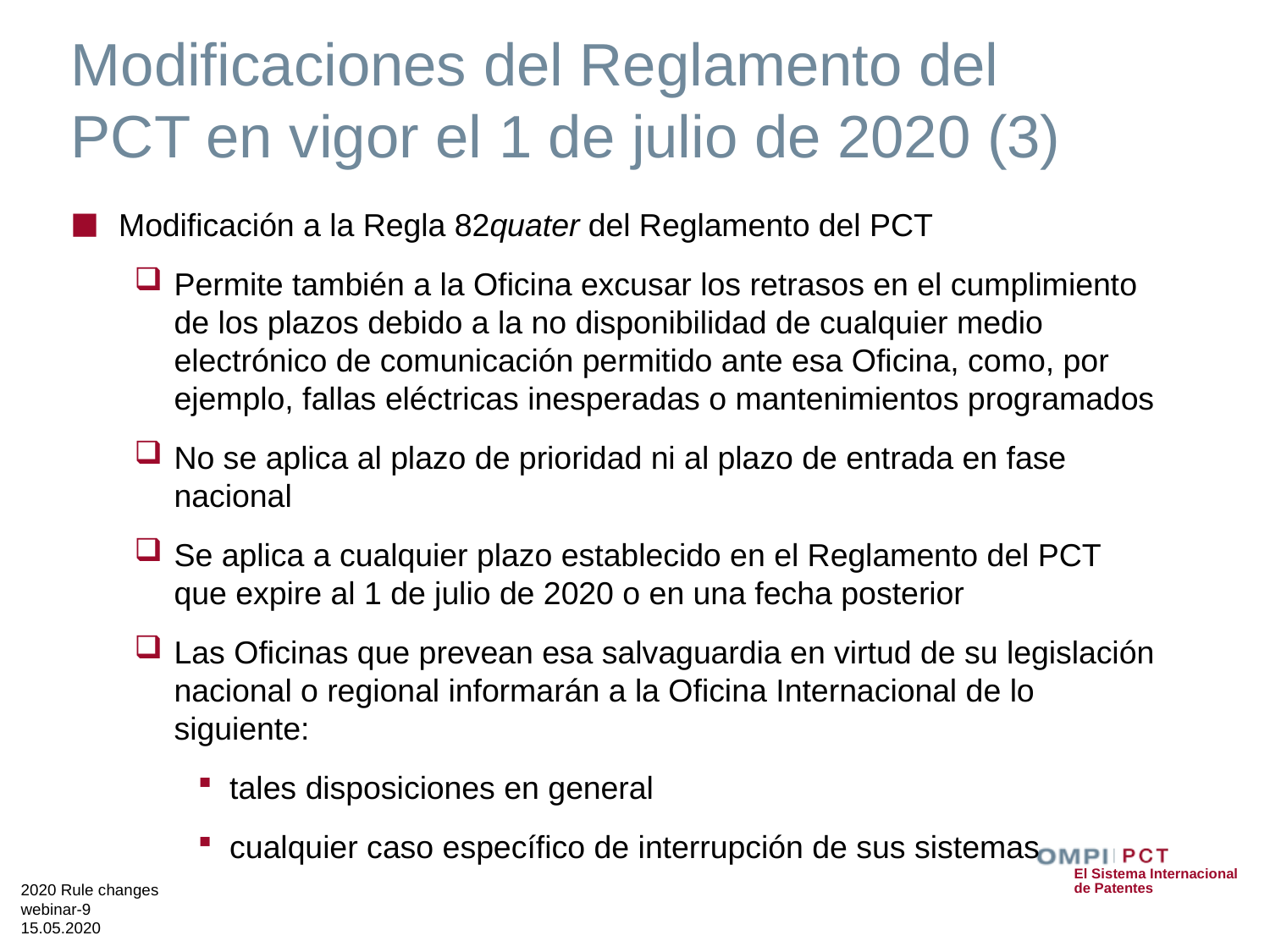

# Modificaciones del Reglamento del PCT en vigor el 1 de julio de 2020 (3)
Modificación a la Regla 82quater del Reglamento del PCT
Permite también a la Oficina excusar los retrasos en el cumplimiento de los plazos debido a la no disponibilidad de cualquier medio electrónico de comunicación permitido ante esa Oficina, como, por ejemplo, fallas eléctricas inesperadas o mantenimientos programados
No se aplica al plazo de prioridad ni al plazo de entrada en fase nacional
Se aplica a cualquier plazo establecido en el Reglamento del PCT que expire al 1 de julio de 2020 o en una fecha posterior
Las Oficinas que prevean esa salvaguardia en virtud de su legislación nacional o regional informarán a la Oficina Internacional de lo siguiente:
tales disposiciones en general
cualquier caso específico de interrupción de sus sistemas